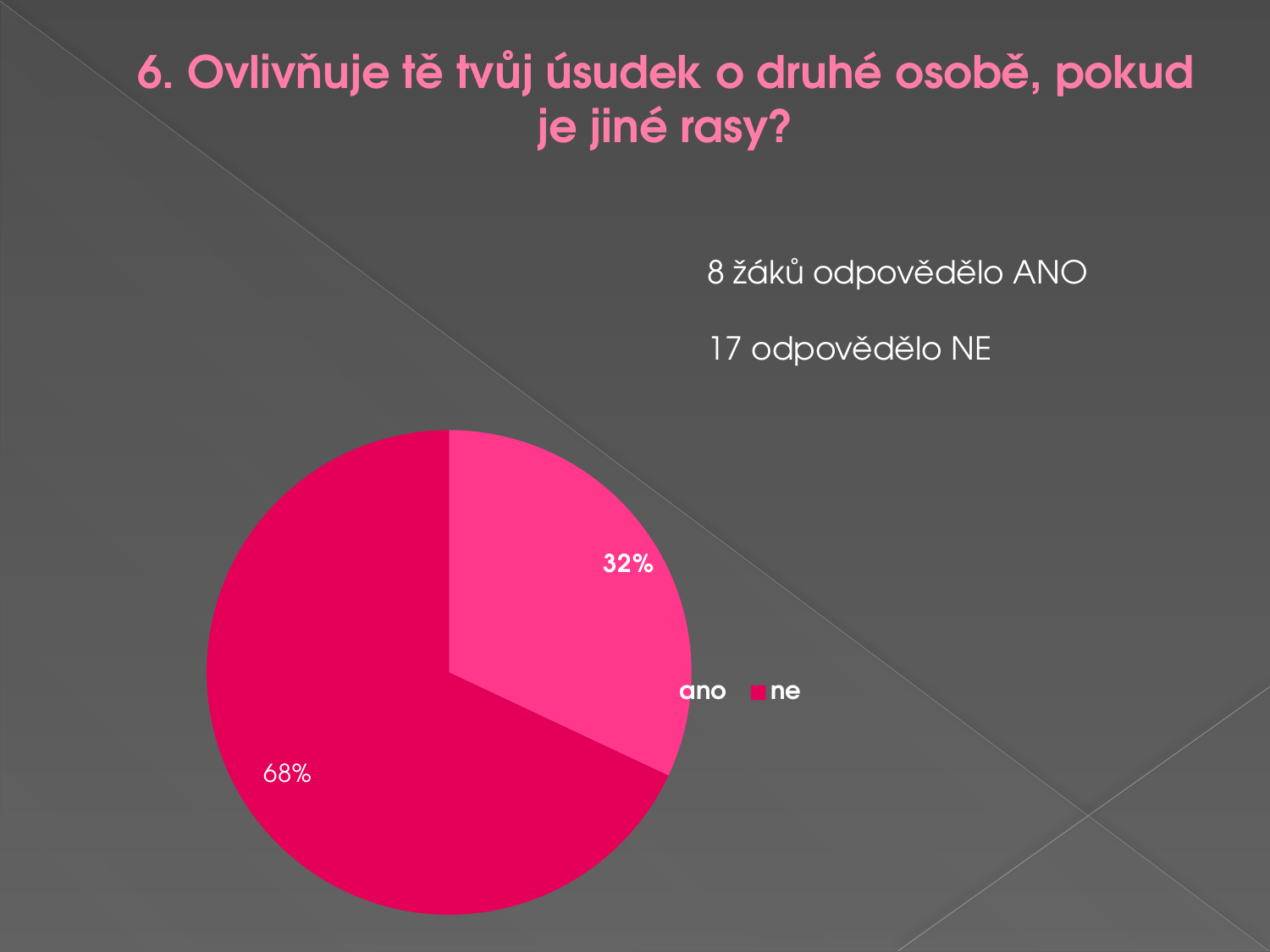

# 6. Ovlivňuje tě tvůj úsudek o druhé osobě, pokud je jiné rasy?
8 žáků odpovědělo ANO

17 odpovědělo NE

### Chart

| Category |  |  |  |  |
|---|---|---|---|---|
| ano | 56.0 | 56.0 | 32.0 | 56.0 |
| ne | 44.0 | 44.0 | 68.0 | 44.0 |